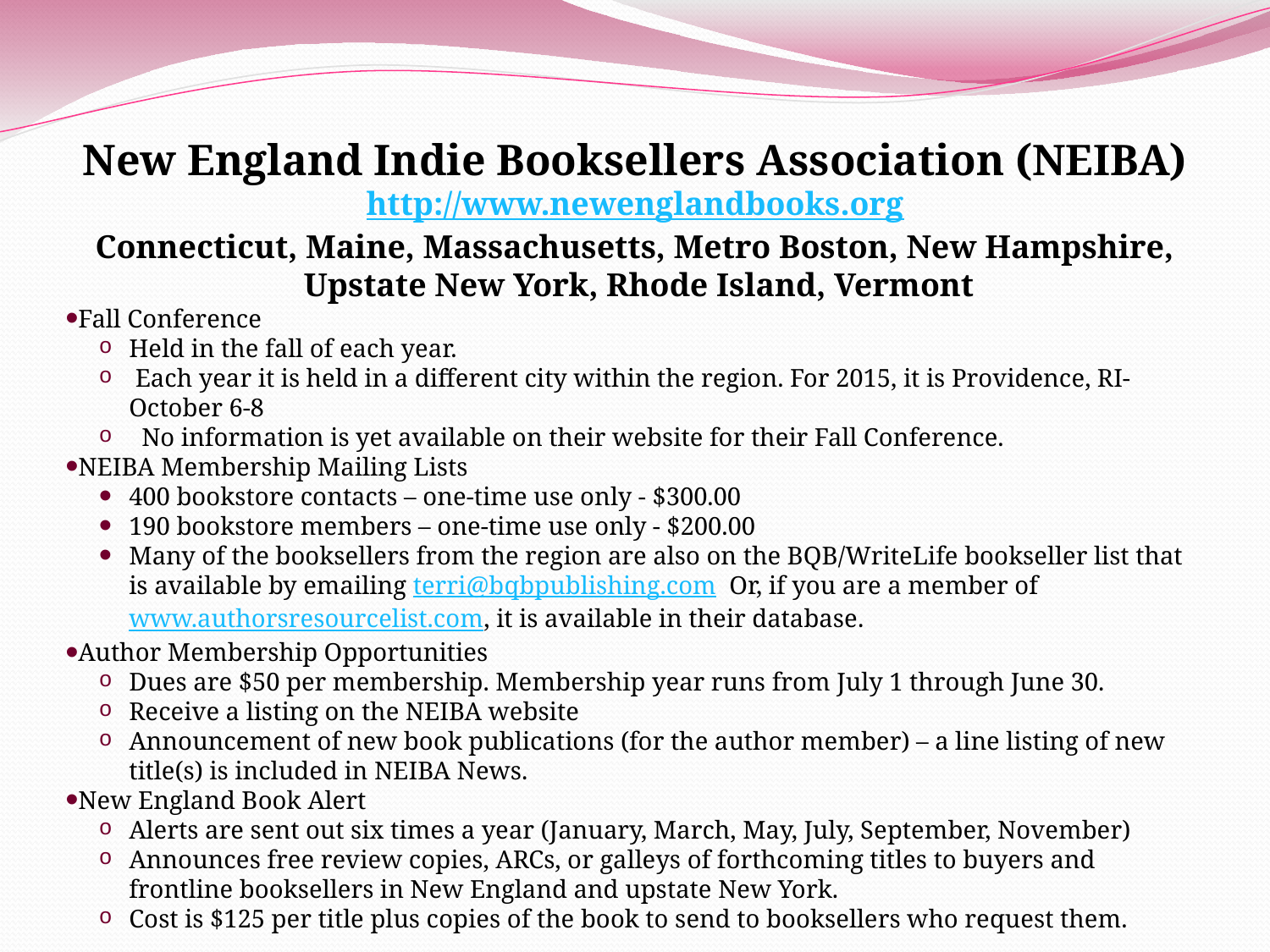

New England Indie Booksellers Association (NEIBA)
http://www.newenglandbooks.org
Connecticut, Maine, Massachusetts, Metro Boston, New Hampshire,
 Upstate New York, Rhode Island, Vermont
Fall Conference
Held in the fall of each year.
 Each year it is held in a different city within the region. For 2015, it is Providence, RI-October 6-8
  No information is yet available on their website for their Fall Conference.
NEIBA Membership Mailing Lists
400 bookstore contacts – one-time use only - $300.00
190 bookstore members – one-time use only - $200.00
Many of the booksellers from the region are also on the BQB/WriteLife bookseller list that is available by emailing terri@bqbpublishing.com  Or, if you are a member of www.authorsresourcelist.com, it is available in their database.
Author Membership Opportunities
Dues are $50 per membership. Membership year runs from July 1 through June 30.
Receive a listing on the NEIBA website
Announcement of new book publications (for the author member) – a line listing of new title(s) is included in NEIBA News.
New England Book Alert
Alerts are sent out six times a year (January, March, May, July, September, November)
Announces free review copies, ARCs, or galleys of forthcoming titles to buyers and frontline booksellers in New England and upstate New York.
Cost is $125 per title plus copies of the book to send to booksellers who request them.